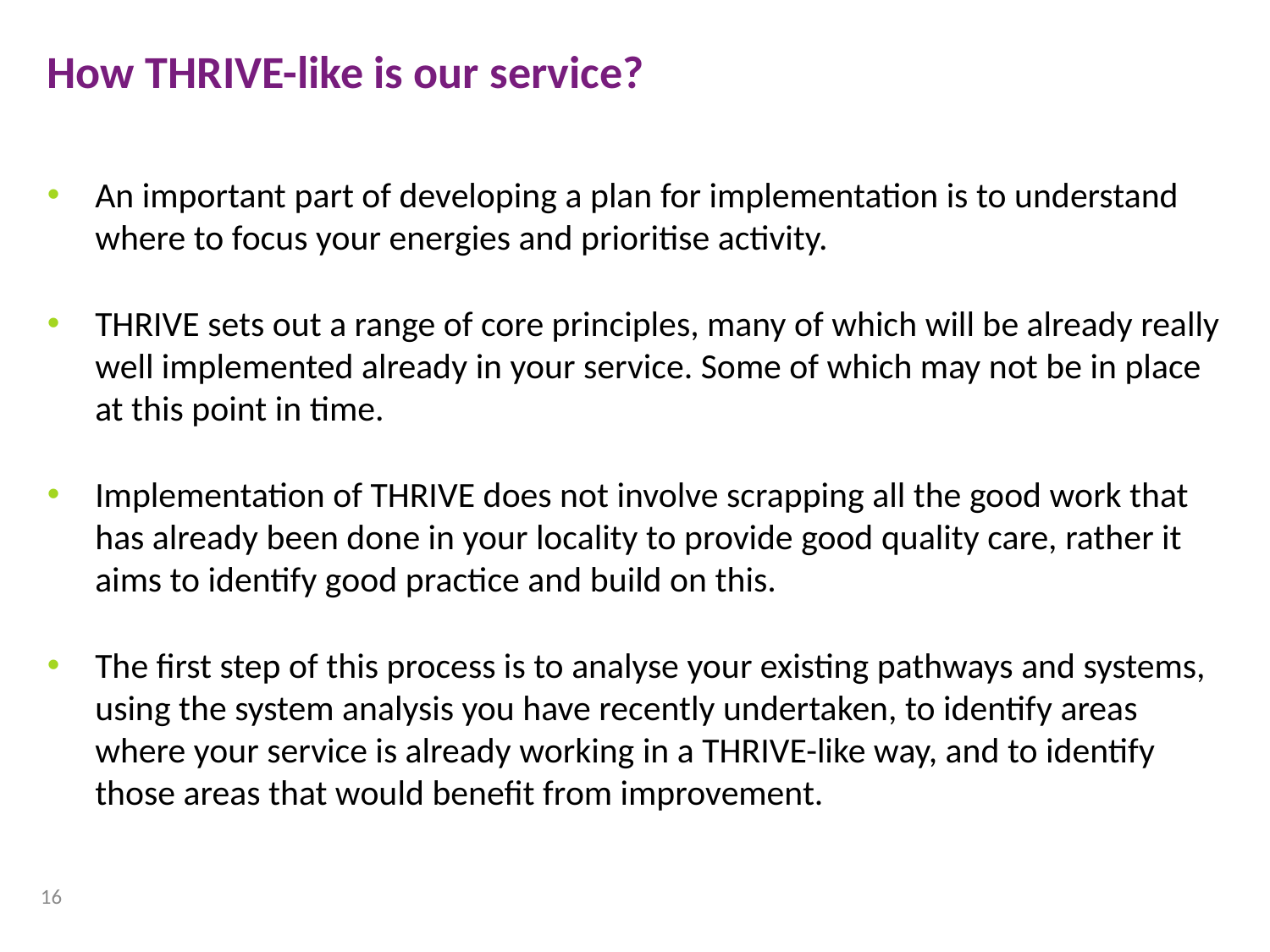

How THRIVE-like is our service?
An important part of developing a plan for implementation is to understand where to focus your energies and prioritise activity.

THRIVE sets out a range of core principles, many of which will be already really well implemented already in your service. Some of which may not be in place at this point in time.

Implementation of THRIVE does not involve scrapping all the good work that has already been done in your locality to provide good quality care, rather it aims to identify good practice and build on this.

The first step of this process is to analyse your existing pathways and systems, using the system analysis you have recently undertaken, to identify areas where your service is already working in a THRIVE-like way, and to identify those areas that would benefit from improvement.